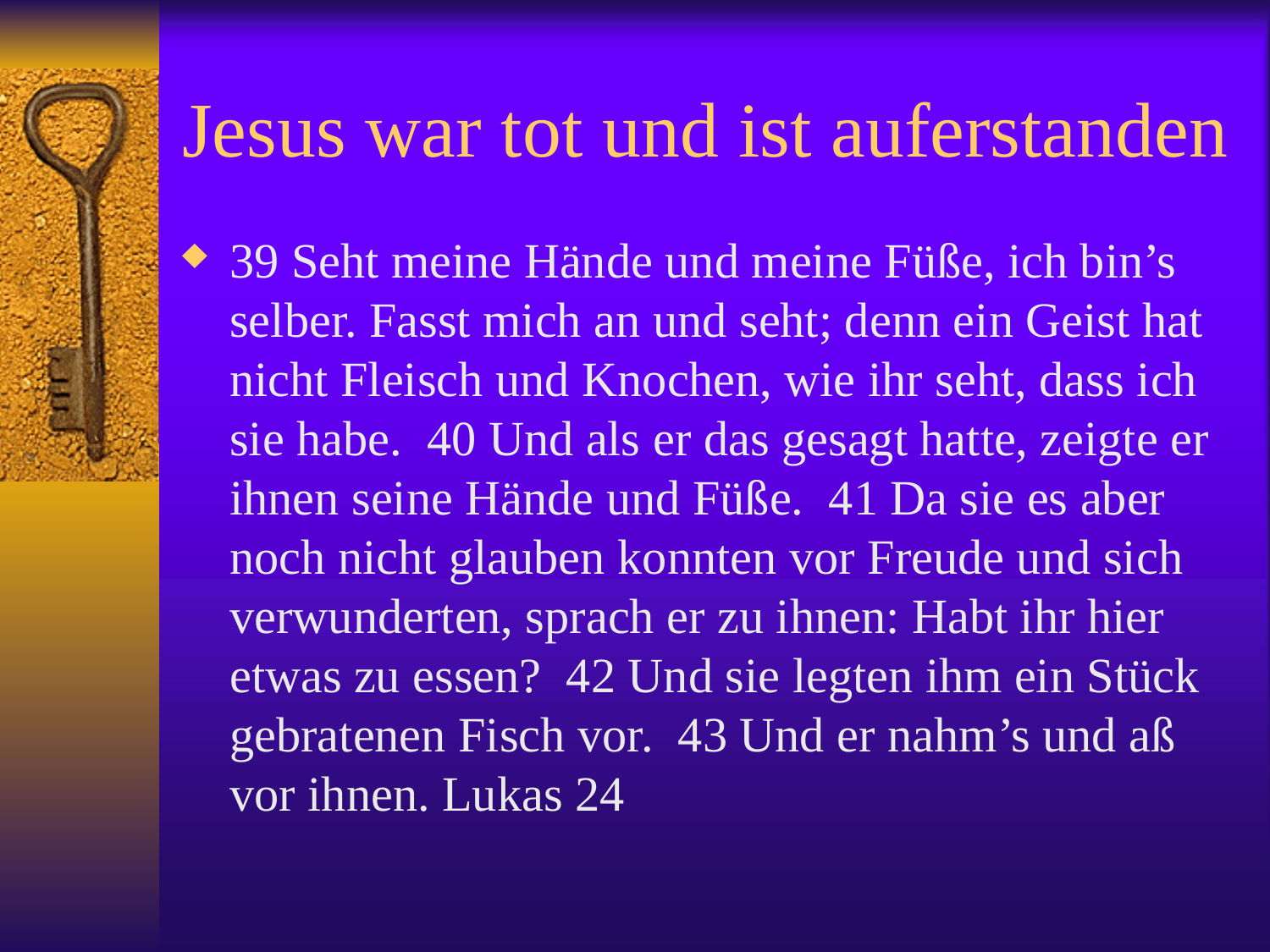

# Jesus war tot und ist auferstanden
39 Seht meine Hände und meine Füße, ich bin’s selber. Fasst mich an und seht; denn ein Geist hat nicht Fleisch und Knochen, wie ihr seht, dass ich sie habe. 40 Und als er das gesagt hatte, zeigte er ihnen seine Hände und Füße. 41 Da sie es aber noch nicht glauben konnten vor Freude und sich verwunderten, sprach er zu ihnen: Habt ihr hier etwas zu essen? 42 Und sie legten ihm ein Stück gebratenen Fisch vor. 43 Und er nahm’s und aß vor ihnen. Lukas 24